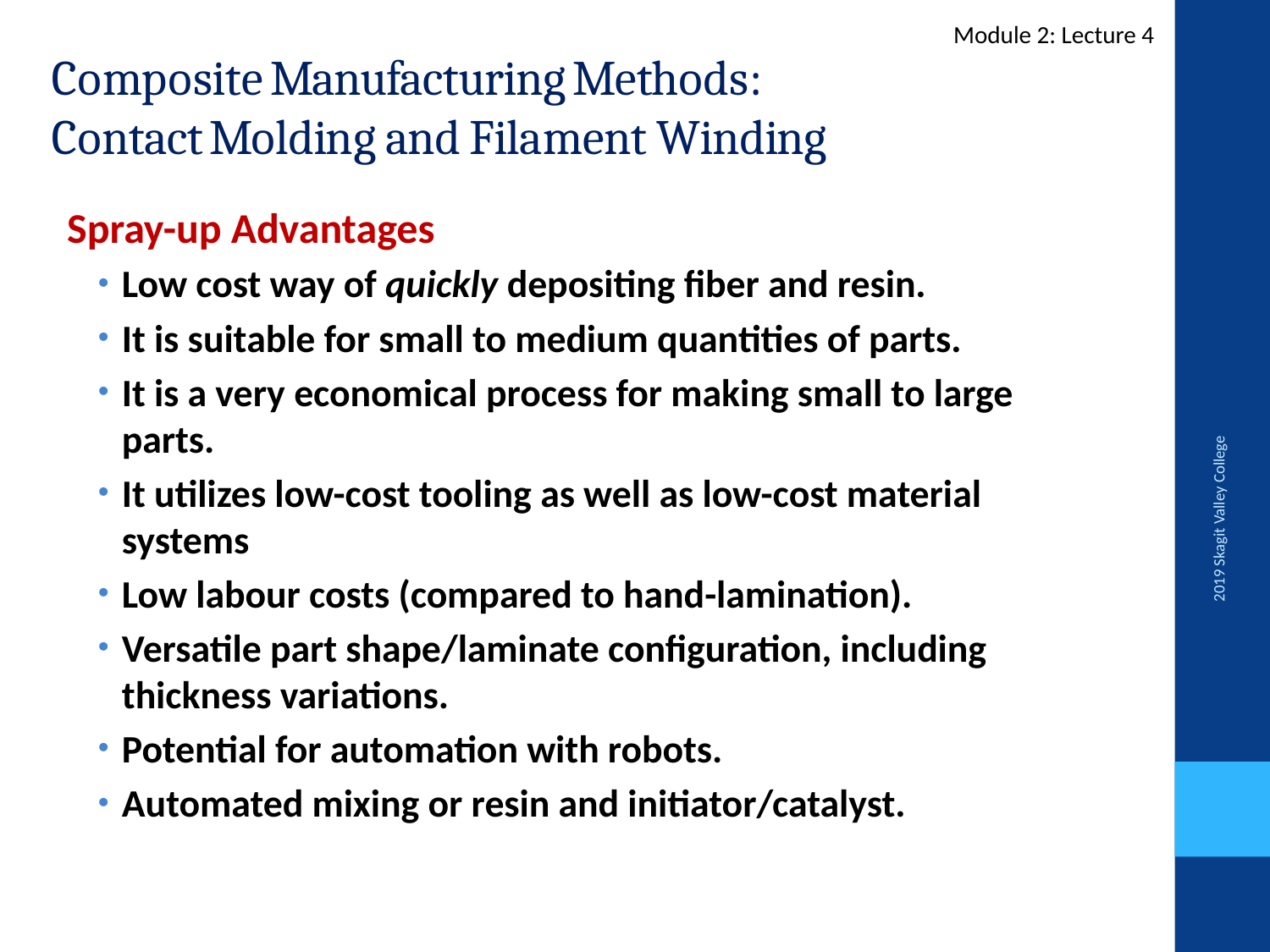

Module 2: Lecture 4
Composite Manufacturing Methods:
Contact Molding and Filament Winding
Spray-up Advantages
Low cost way of quickly depositing fiber and resin.
It is suitable for small to medium quantities of parts.
It is a very economical process for making small to large parts.
It utilizes low-cost tooling as well as low-cost material systems
Low labour costs (compared to hand-lamination).
Versatile part shape/laminate configuration, including thickness variations.
Potential for automation with robots.
Automated mixing or resin and initiator/catalyst.

2019 Skagit Valley College